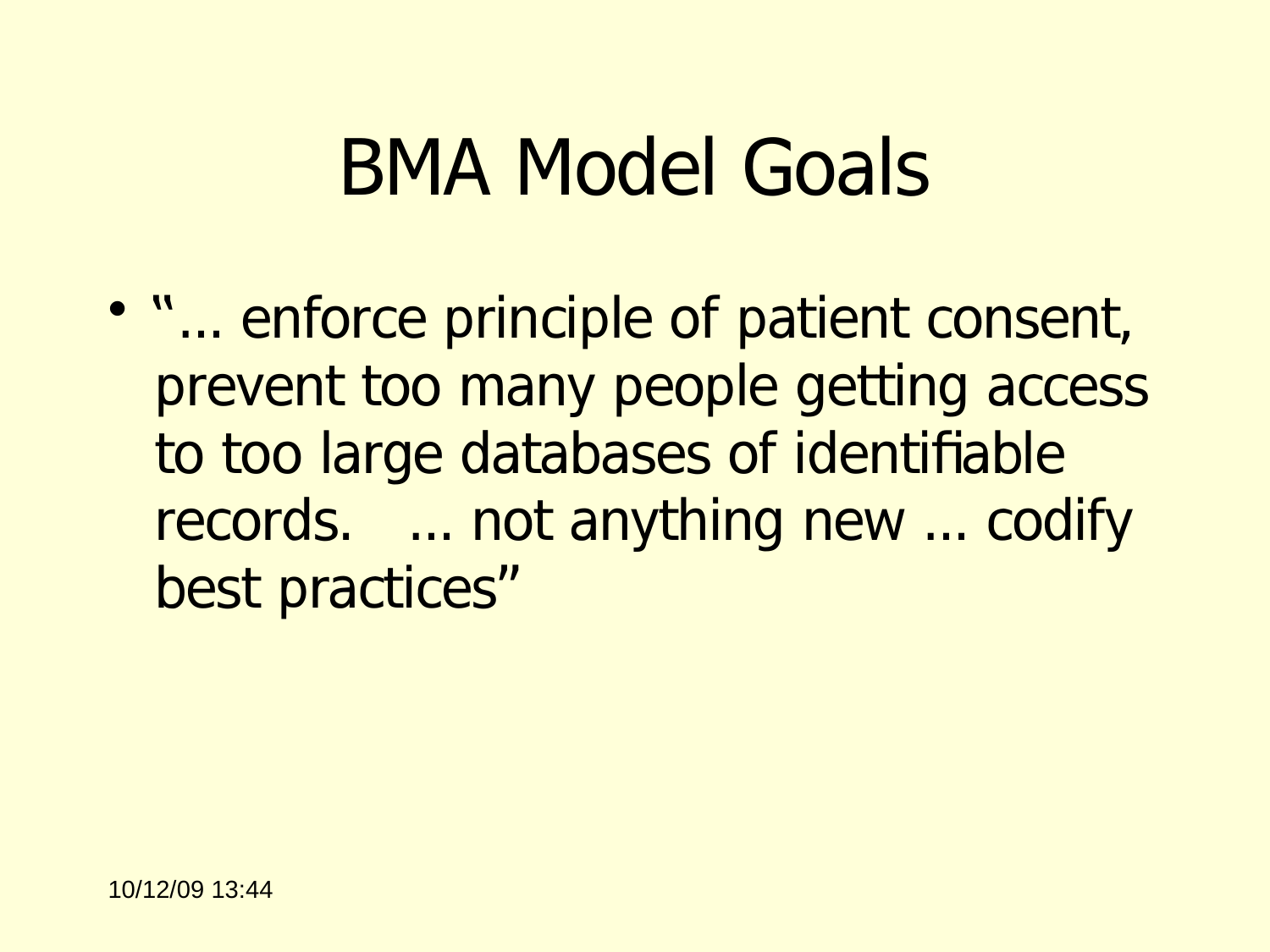

# BMA Model Goals
“… enforce principle of patient consent, prevent too many people getting access to too large databases of identifiable records.   … not anything new … codify best practices”
10/12/09 13:44